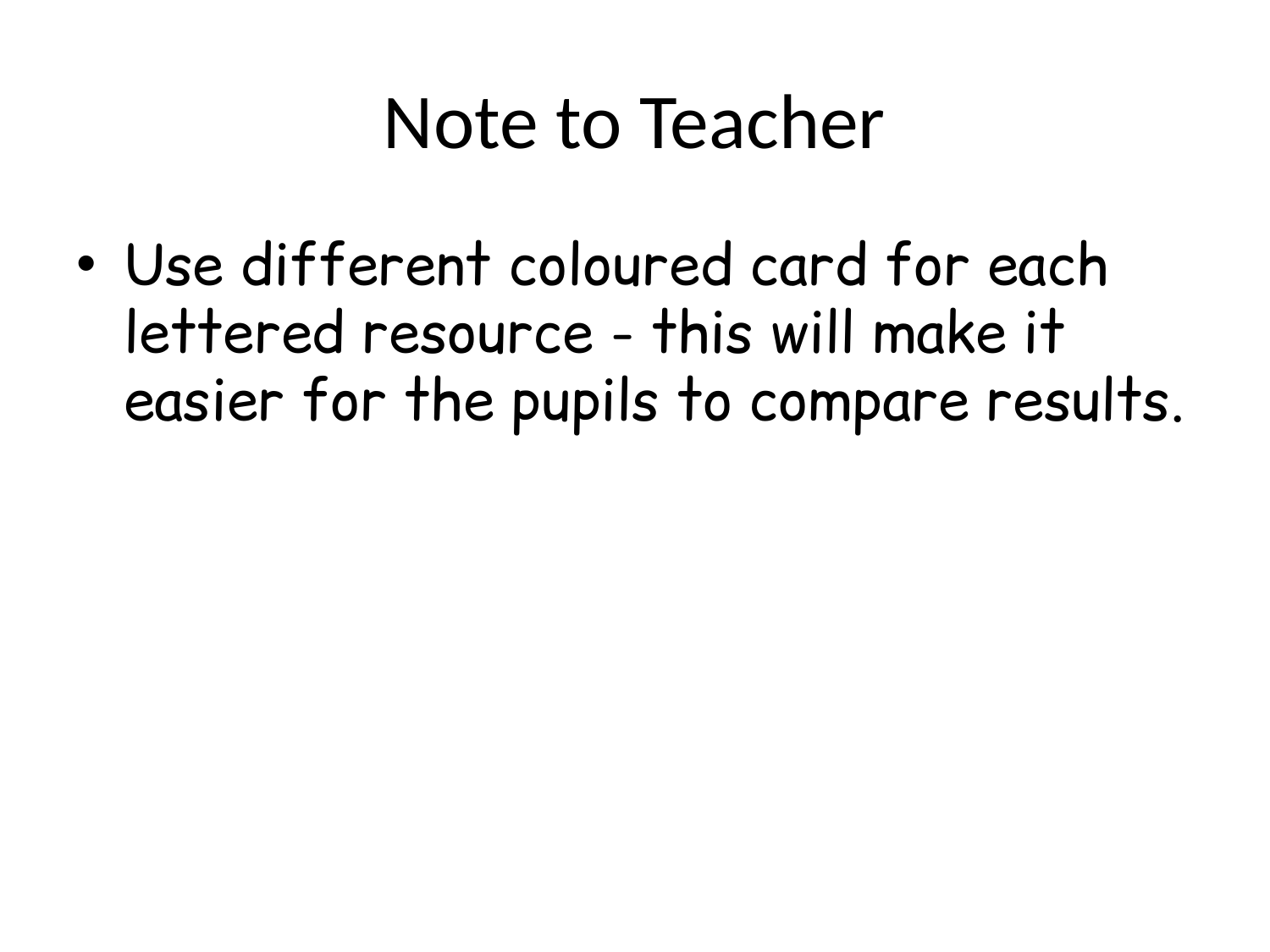

# Note to Teacher
Use different coloured card for each lettered resource - this will make it easier for the pupils to compare results.